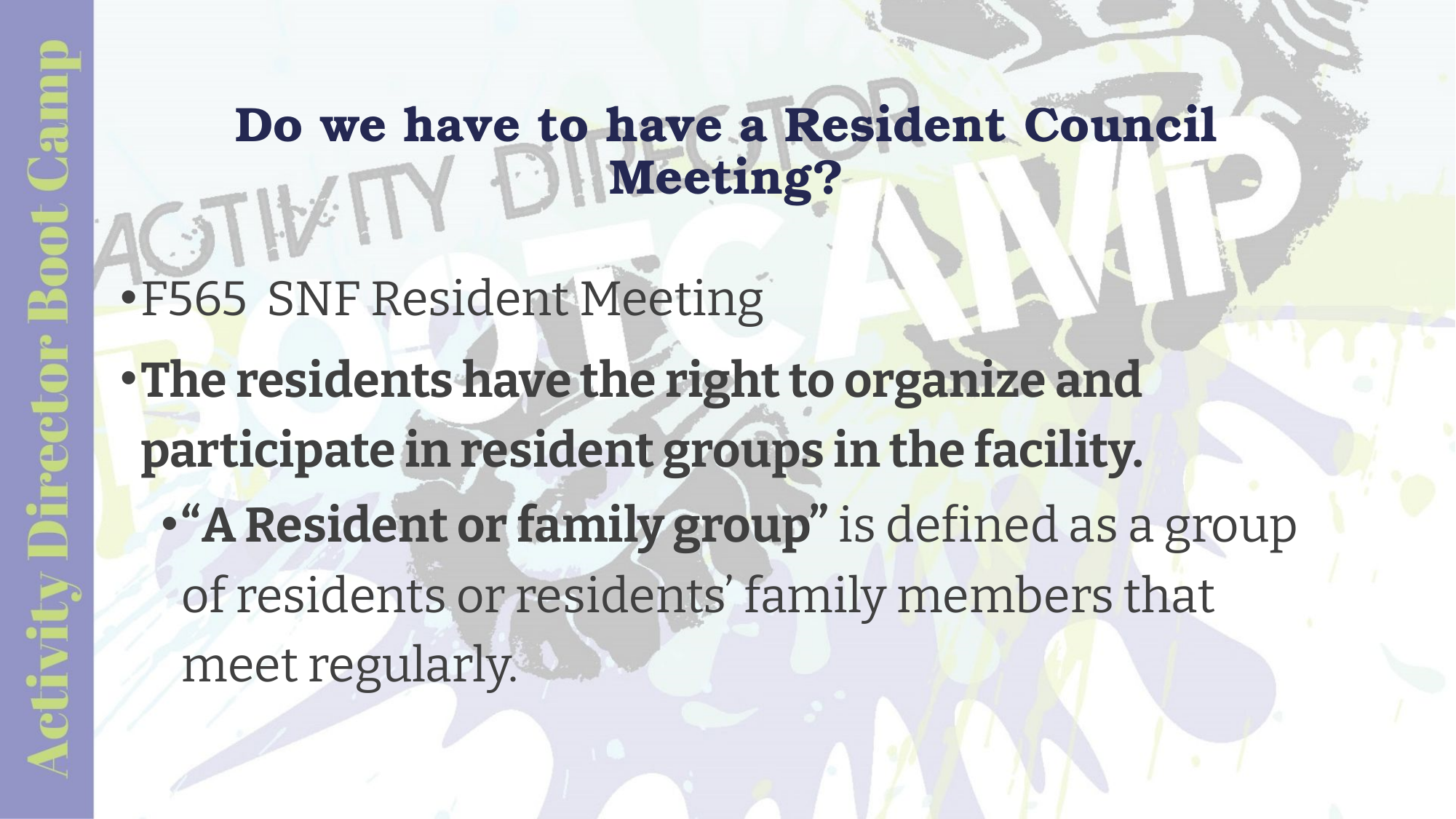

# Do we have to have a Resident Council Meeting?
F565  SNF Resident Meeting
The residents have the right to organize and participate in resident groups in the facility.
“A Resident or family group” is defined as a group of residents or residents’ family members that meet regularly.